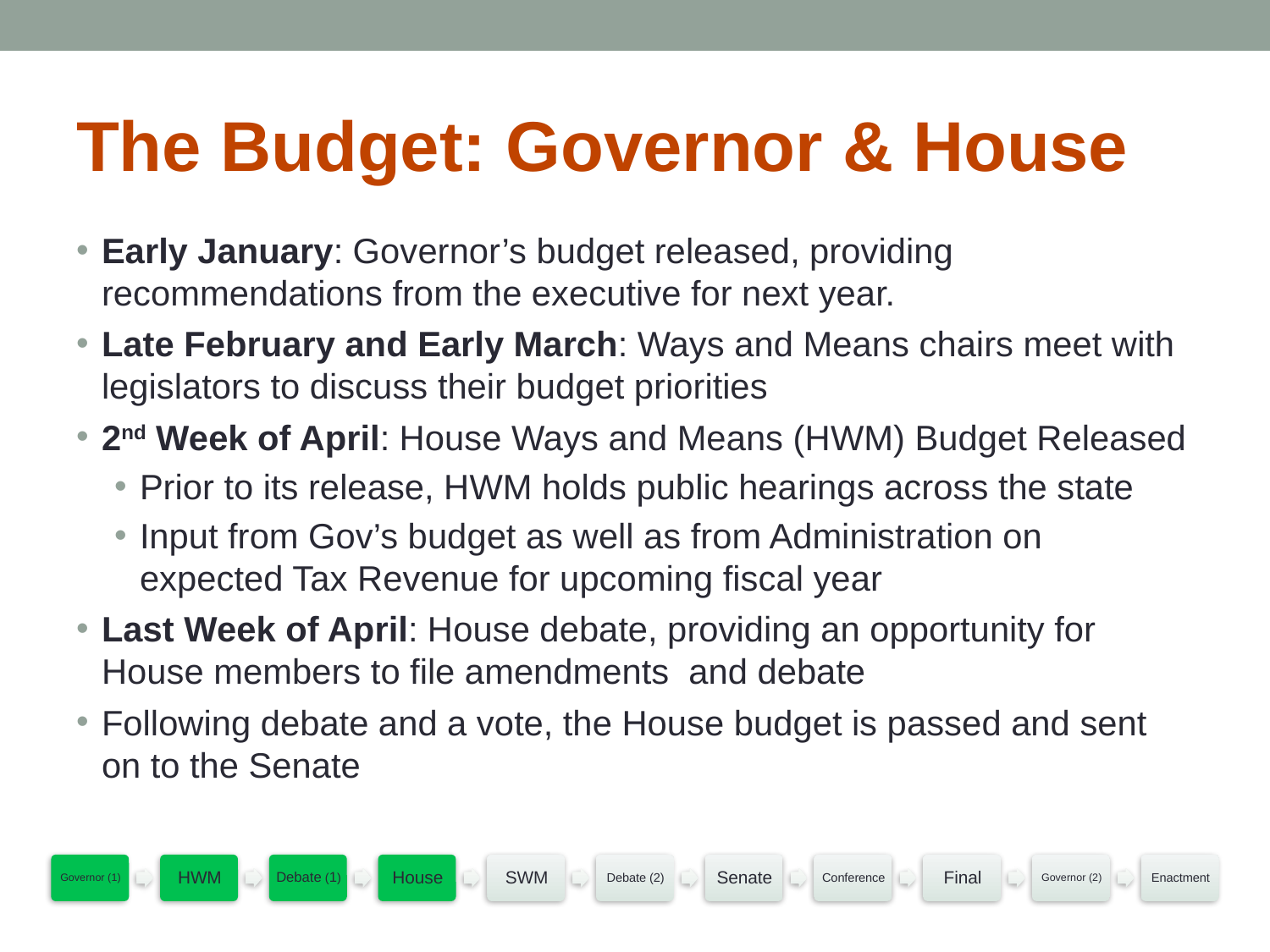

# The Budget: Governor & House
Early January: Governor’s budget released, providing recommendations from the executive for next year.
Late February and Early March: Ways and Means chairs meet with legislators to discuss their budget priorities
2nd Week of April: House Ways and Means (HWM) Budget Released
Prior to its release, HWM holds public hearings across the state
Input from Gov’s budget as well as from Administration on expected Tax Revenue for upcoming fiscal year
Last Week of April: House debate, providing an opportunity for House members to file amendments  and debate
Following debate and a vote, the House budget is passed and sent on to the Senate

Governor (1)

HWM

Debate (1)

House

SWM

Debate (2)

Senate

Conference

Final

Governor (2)

Enactment